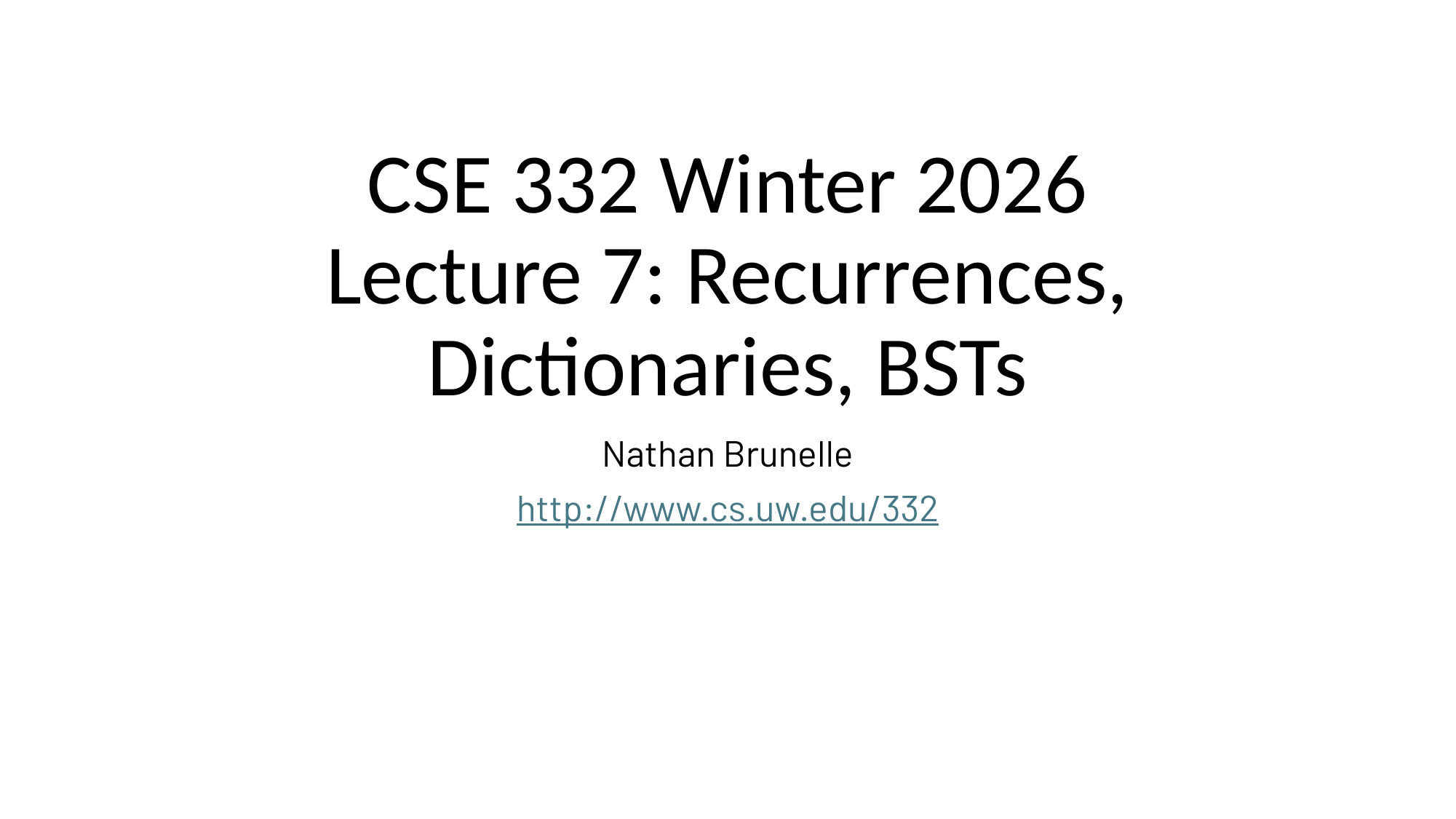

# CSE 332 Winter 2026 Lecture 7: Recurrences, Dictionaries, BSTs
Nathan Brunelle
http://www.cs.uw.edu/332